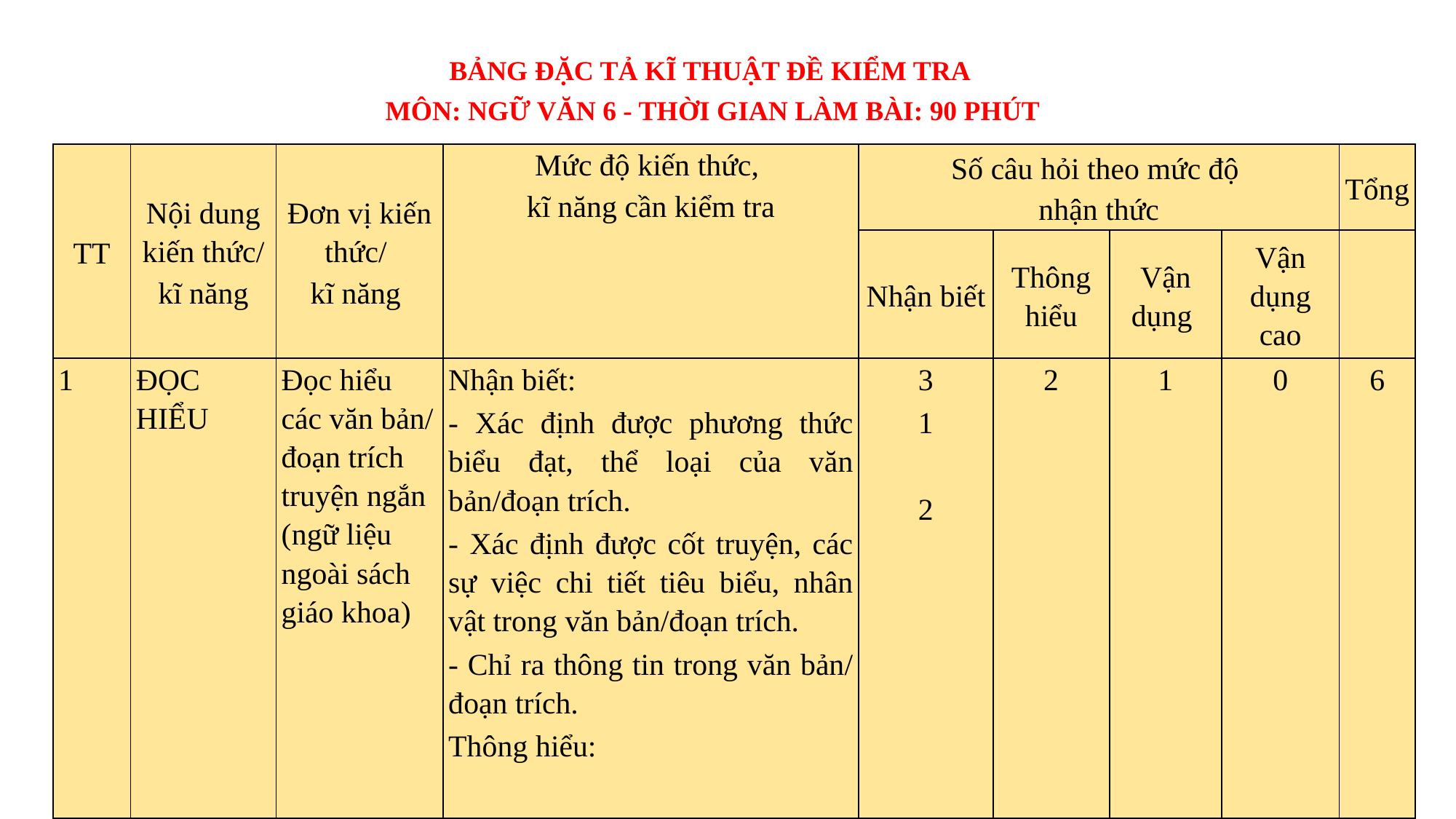

BẢNG ĐẶC TẢ KĨ THUẬT ĐỀ KIỂM TRA
MÔN: NGỮ VĂN 6 - THỜI GIAN LÀM BÀI: 90 PHÚT
| TT | Nội dung kiến thức/ kĩ năng | Đơn vị kiến thức/ kĩ năng | Mức độ kiến thức, kĩ năng cần kiểm tra | Số câu hỏi theo mức độ nhận thức |  |  |  | Tổng |
| --- | --- | --- | --- | --- | --- | --- | --- | --- |
|  |  |  |  | Nhận biết | Thông hiểu | Vận dụng | Vận dụng cao |  |
| 1 | ĐỌC HIỂU | Đọc hiểu các văn bản/ đoạn trích truyện ngắn (ngữ liệu ngoài sách giáo khoa) | Nhận biết: - Xác định được phương thức biểu đạt, thể loại của văn bản/đoạn trích. - Xác định được cốt truyện, các sự việc chi tiết tiêu biểu, nhân vật trong văn bản/đoạn trích. - Chỉ ra thông tin trong văn bản/ đoạn trích. Thông hiểu: | 3 1   2 | 2 | 1 | 0 | 6 |